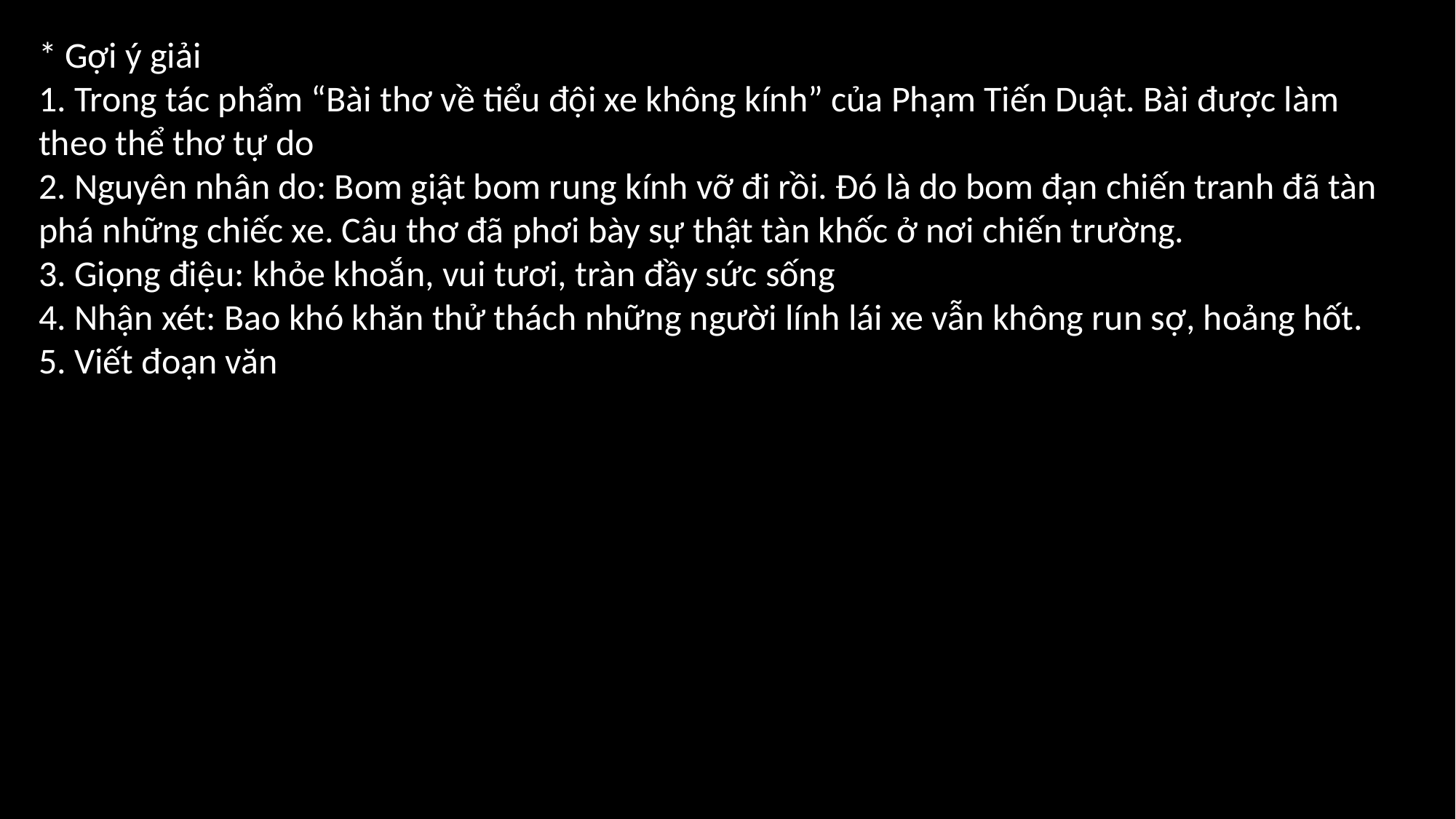

* Gợi ý giải
1. Trong tác phẩm “Bài thơ về tiểu đội xe không kính” của Phạm Tiến Duật. Bài được làm theo thể thơ tự do
2. Nguyên nhân do: Bom giật bom rung kính vỡ đi rồi. Đó là do bom đạn chiến tranh đã tàn phá những chiếc xe. Câu thơ đã phơi bày sự thật tàn khốc ở nơi chiến trường.
3. Giọng điệu: khỏe khoắn, vui tươi, tràn đầy sức sống
4. Nhận xét: Bao khó khăn thử thách những người lính lái xe vẫn không run sợ, hoảng hốt.
5. Viết đoạn văn